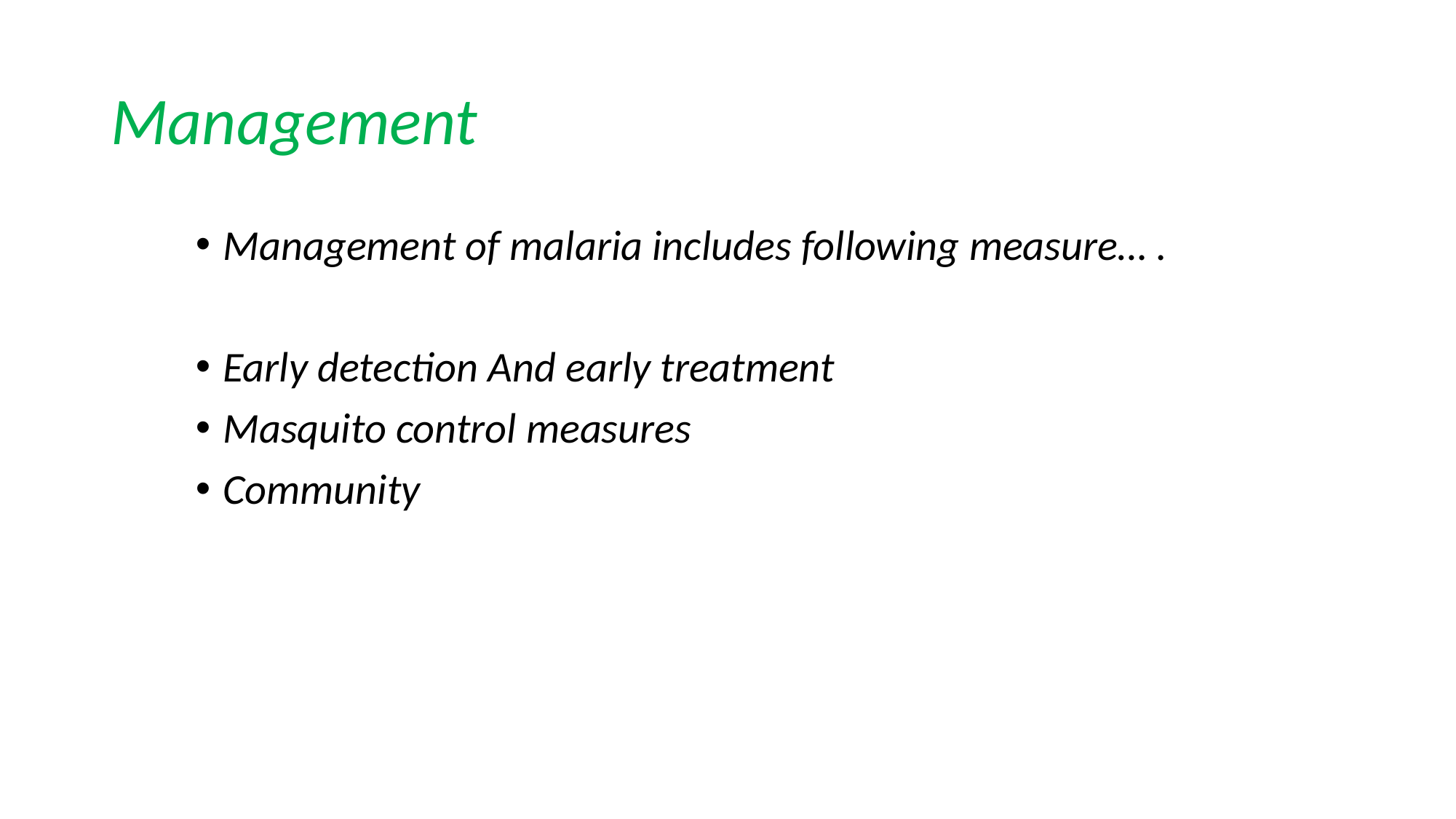

# Management
Management of malaria includes following measure… .

Early detection And early treatment
Masquito control measures
Community